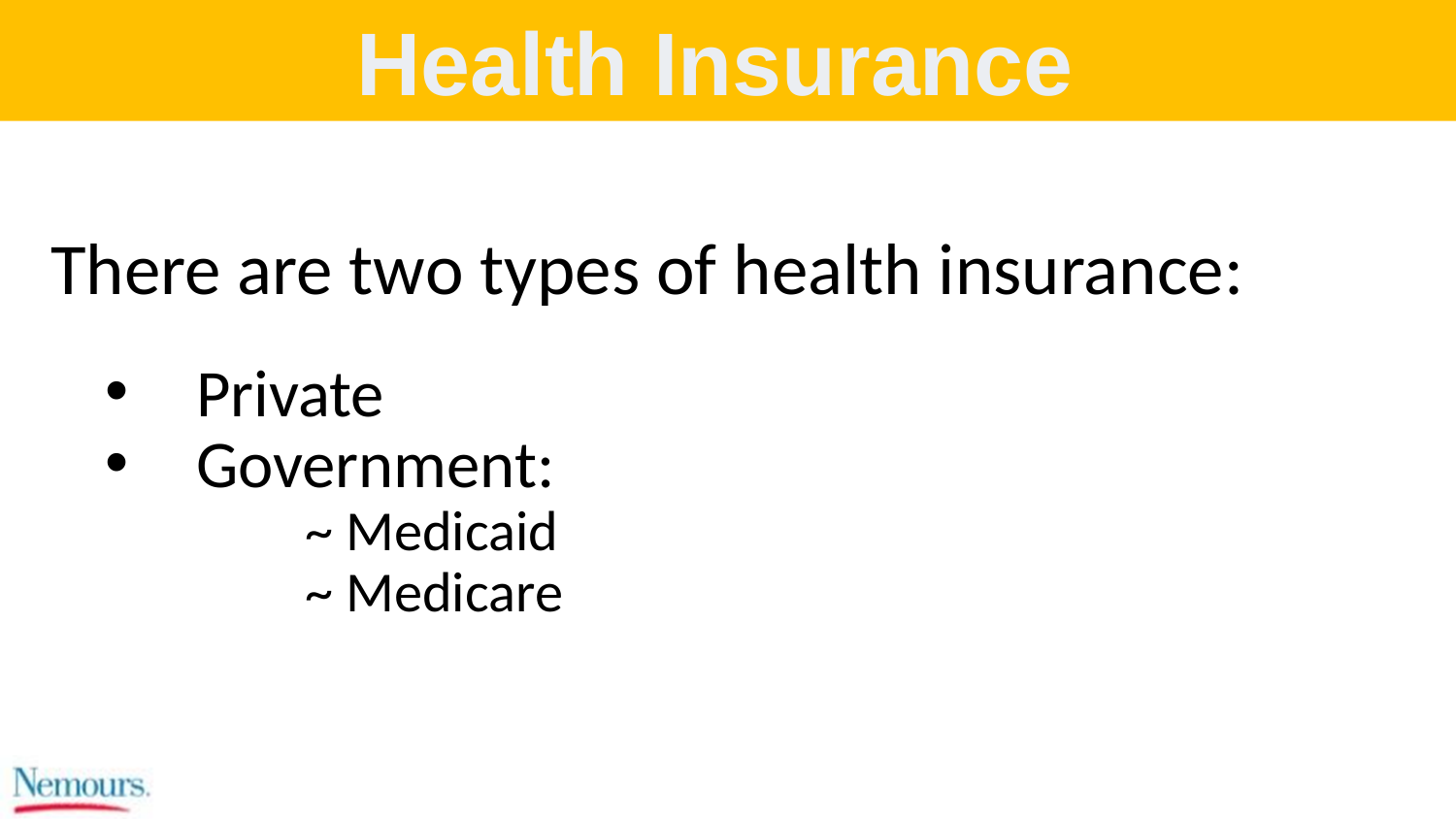

Health Insurance
There are two types of health insurance:
Private
Government:
	~ Medicaid
	~ Medicare